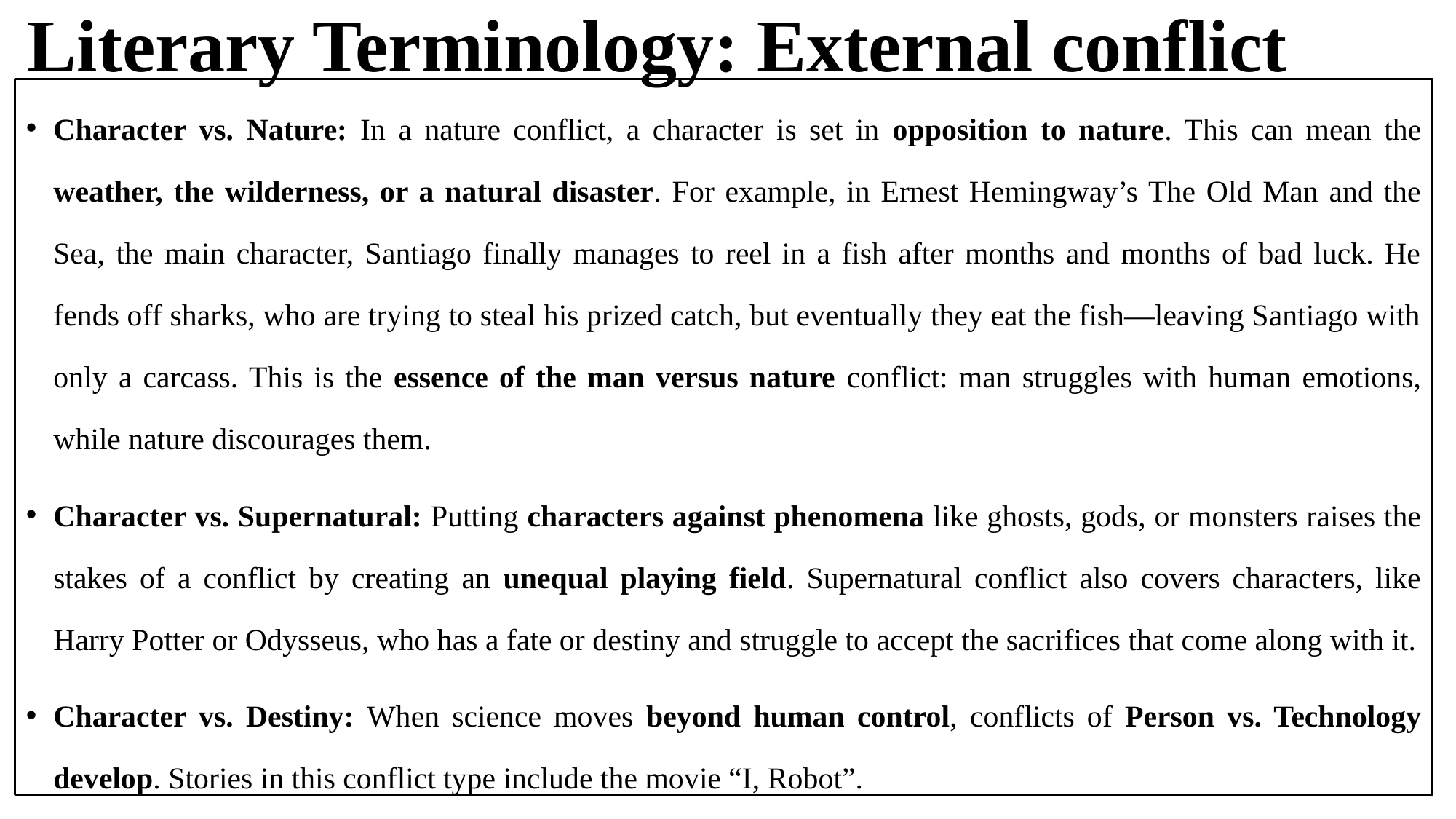

# Literary Terminology: External conflict
Character vs. Nature: In a nature conflict, a character is set in opposition to nature. This can mean the weather, the wilderness, or a natural disaster. For example, in Ernest Hemingway’s The Old Man and the Sea, the main character, Santiago finally manages to reel in a fish after months and months of bad luck. He fends off sharks, who are trying to steal his prized catch, but eventually they eat the fish—leaving Santiago with only a carcass. This is the essence of the man versus nature conflict: man struggles with human emotions, while nature discourages them.
Character vs. Supernatural: Putting characters against phenomena like ghosts, gods, or monsters raises the stakes of a conflict by creating an unequal playing field. Supernatural conflict also covers characters, like Harry Potter or Odysseus, who has a fate or destiny and struggle to accept the sacrifices that come along with it.
Character vs. Destiny: When science moves beyond human control, conflicts of Person vs. Technology develop. Stories in this conflict type include the movie “I, Robot”.